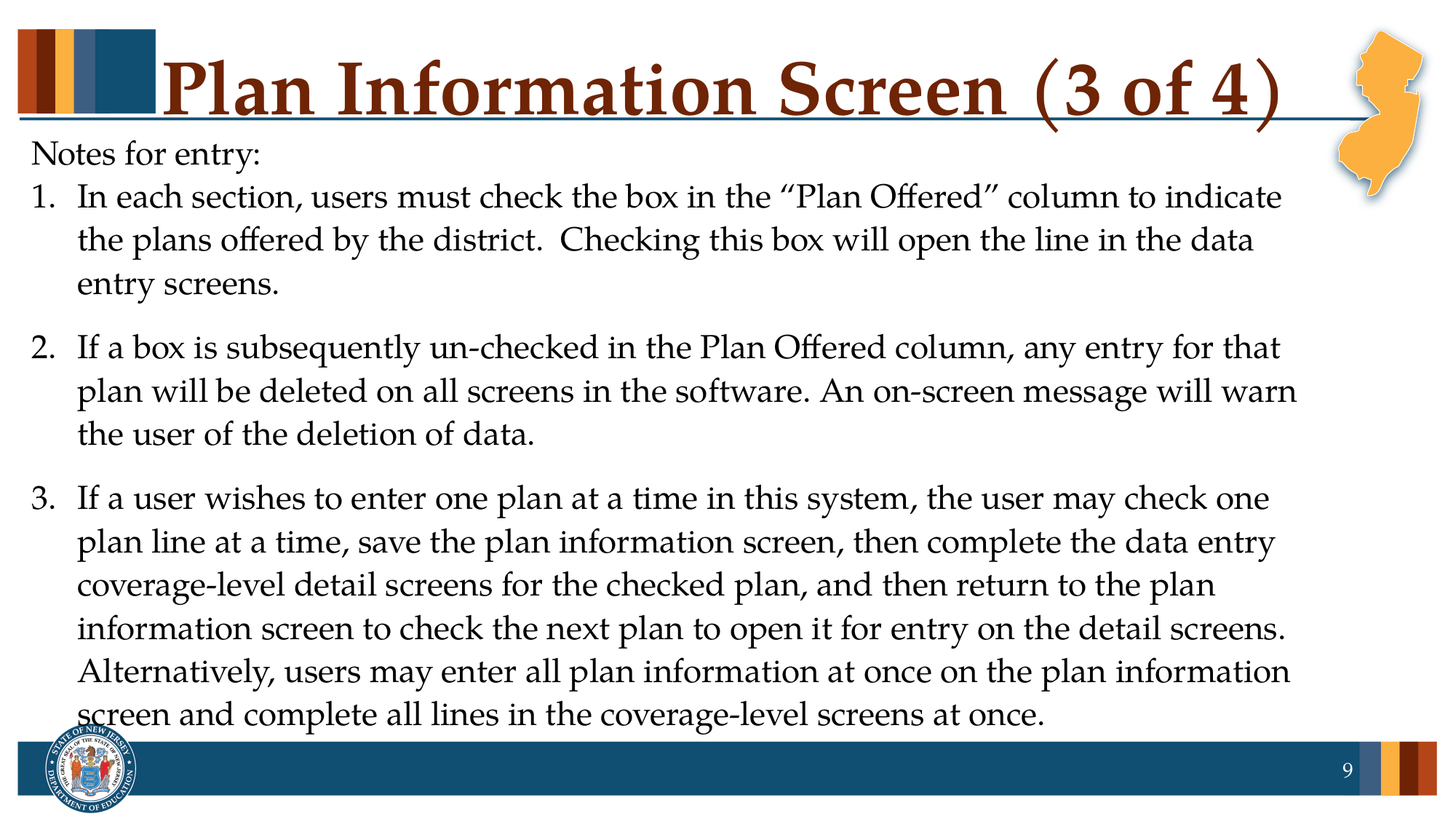

# Plan Information Screen (3 of 4)
Notes for entry:
In each section, users must check the box in the “Plan Offered” column to indicate the plans offered by the district.  Checking this box will open the line in the data entry screens.
If a box is subsequently un-checked in the Plan Offered column, any entry for that plan will be deleted on all screens in the software. An on-screen message will warn the user of the deletion of data.
If a user wishes to enter one plan at a time in this system, the user may check one plan line at a time, save the plan information screen, then complete the data entry coverage-level detail screens for the checked plan, and then return to the plan information screen to check the next plan to open it for entry on the detail screens.  Alternatively, users may enter all plan information at once on the plan information screen and complete all lines in the coverage-level screens at once.
9